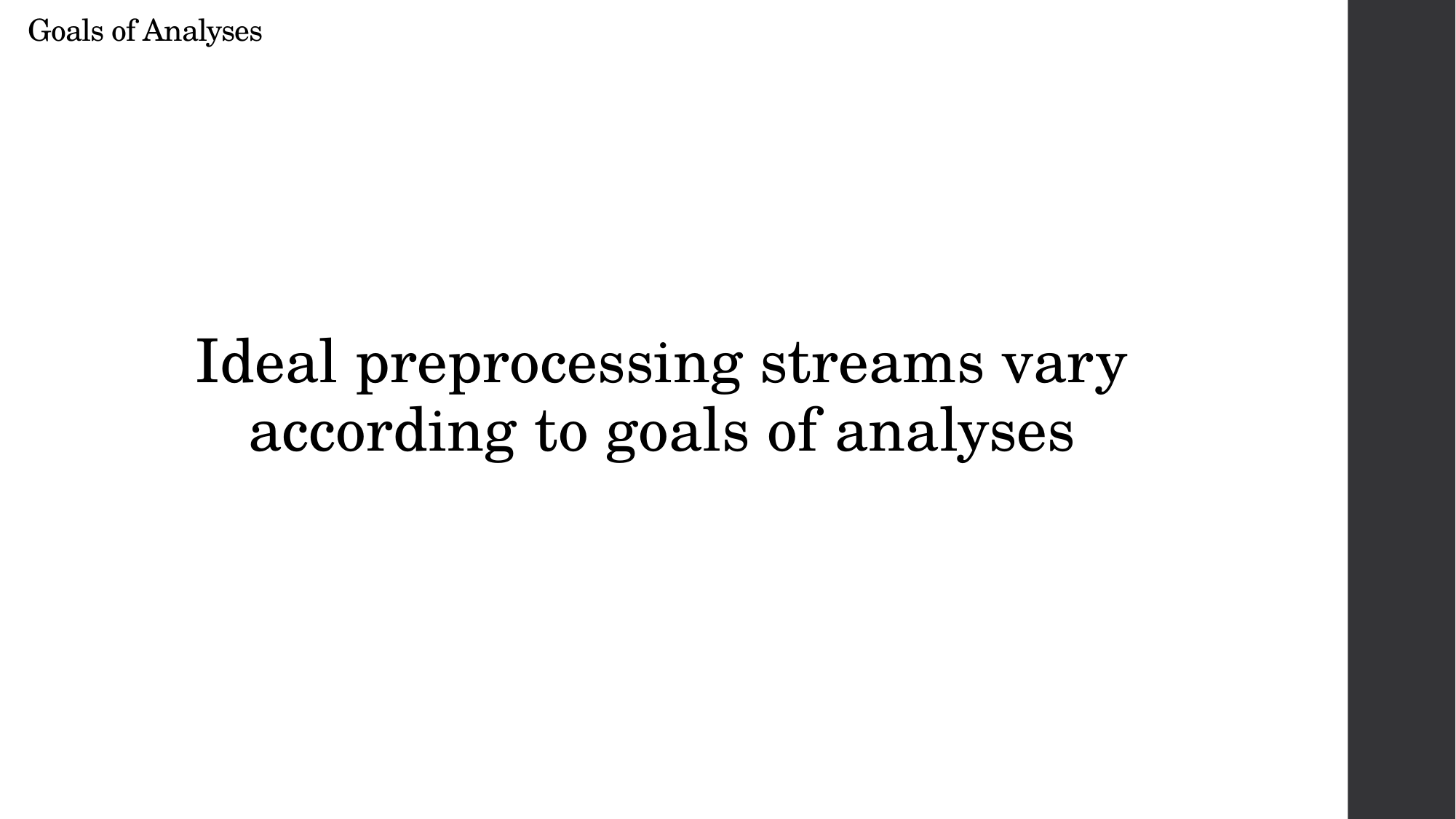

Goals of Analyses

Ideal preprocessing streams vary according to goals of analyses